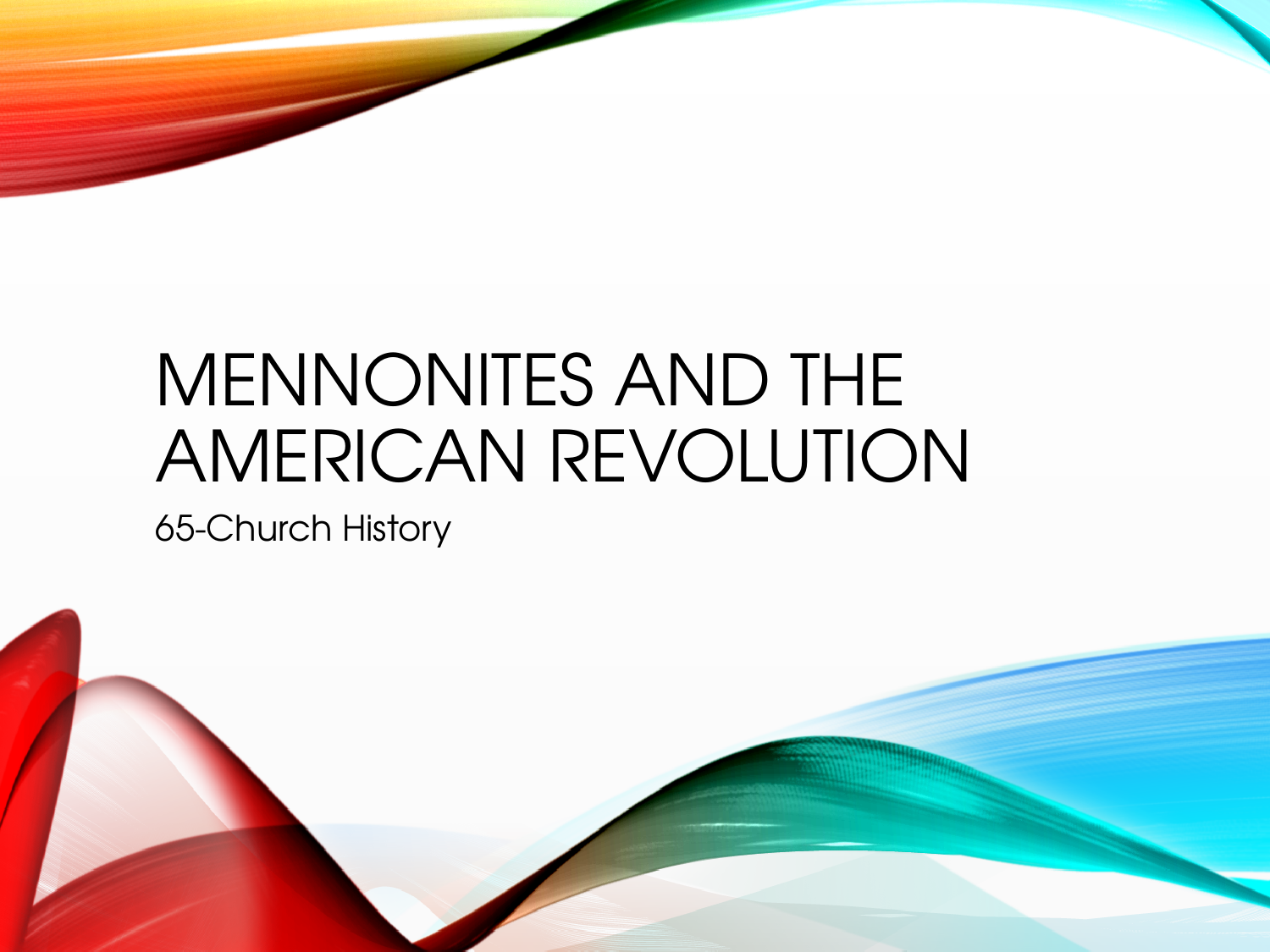

# Mennonites and the American Revolution
65-Church History